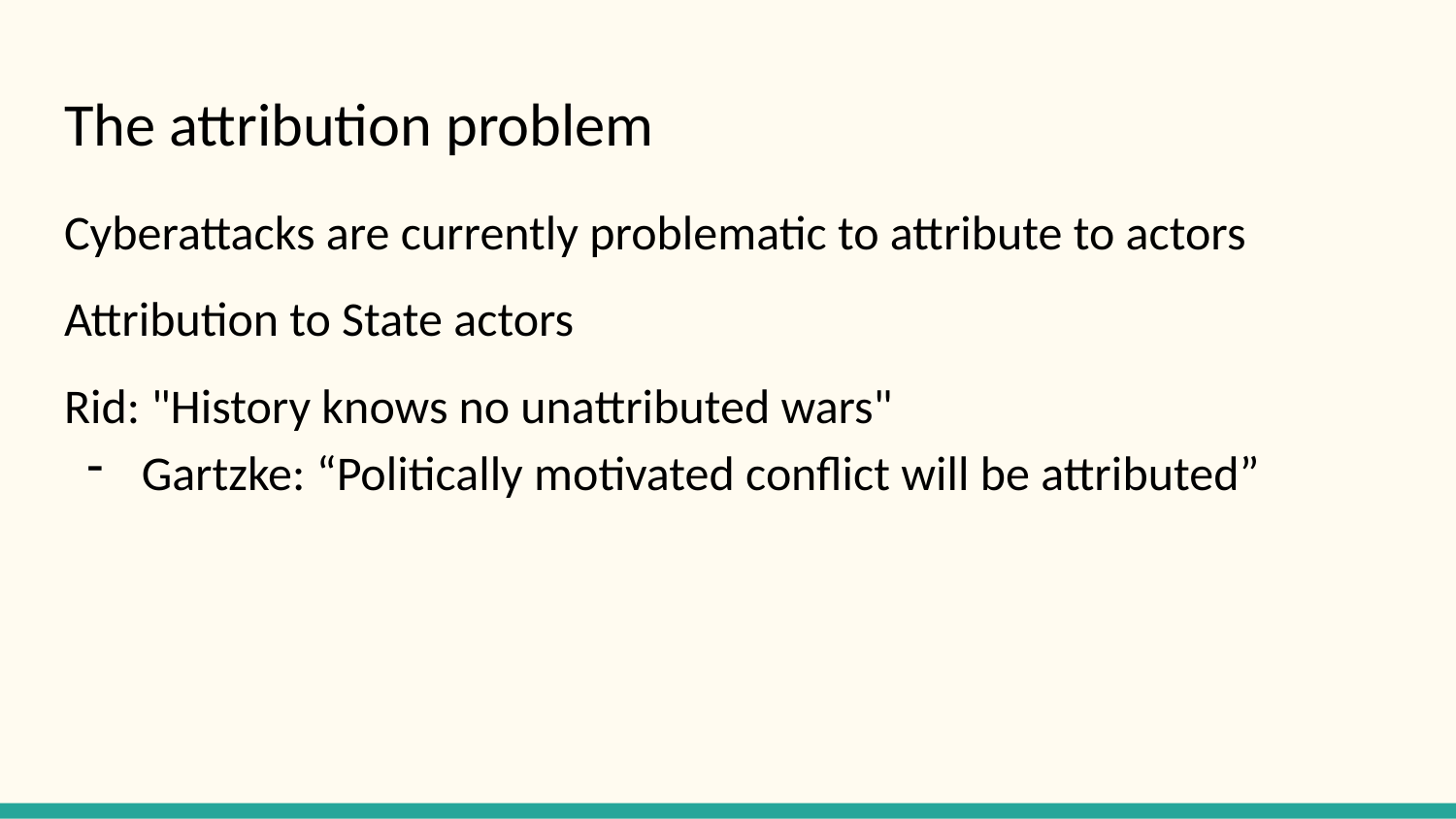

# The attribution problem
Cyberattacks are currently problematic to attribute to actors
Attribution to State actors
Rid: "History knows no unattributed wars"
Gartzke: “Politically motivated conflict will be attributed”